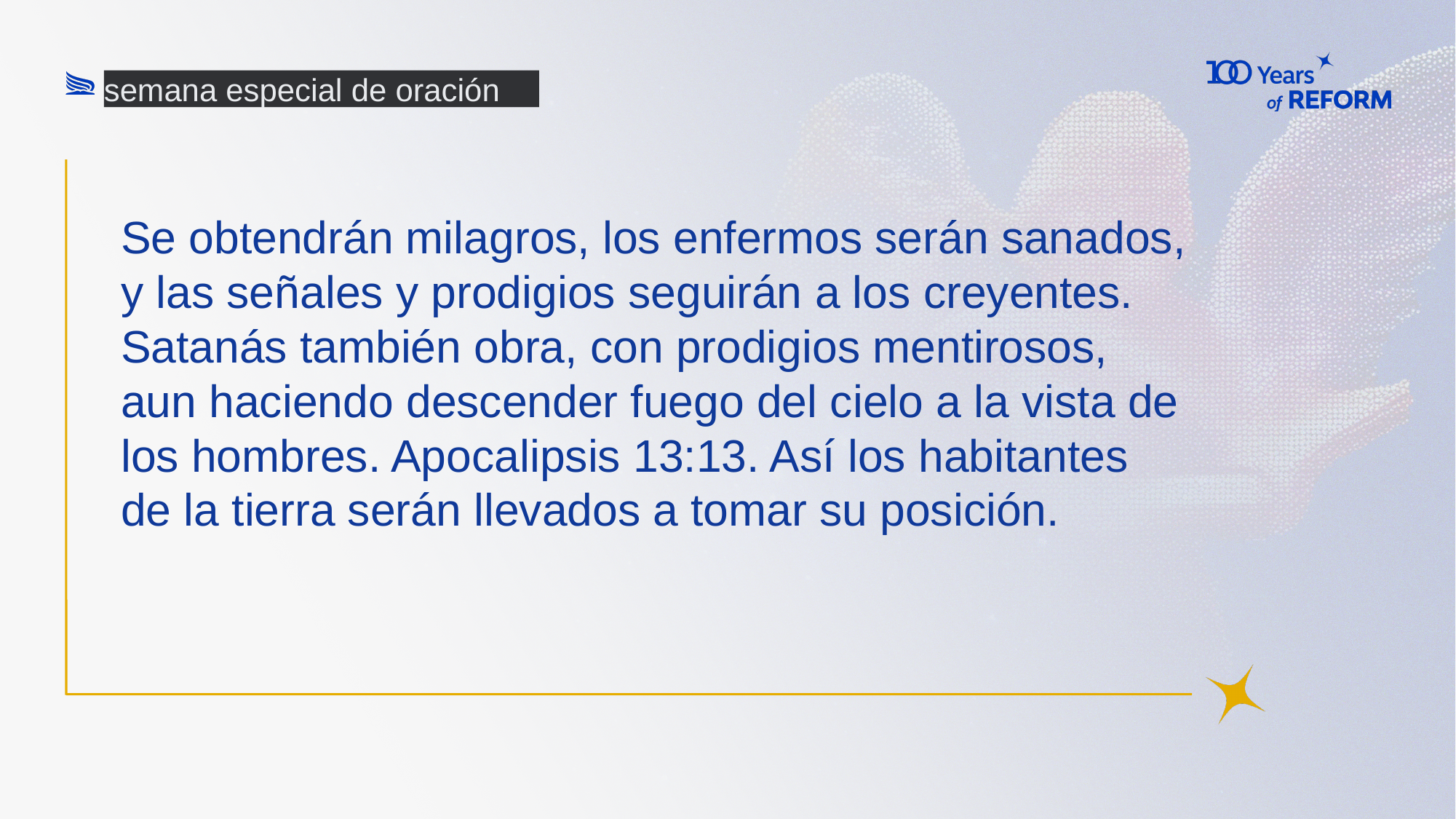

semana especial de oración
Se obtendrán milagros, los enfermos serán sanados, y las señales y prodigios seguirán a los creyentes. Satanás también obra, con prodigios mentirosos, aun haciendo descender fuego del cielo a la vista de los hombres. Apocalipsis 13:13. Así los habitantes de la tierra serán llevados a tomar su posición.